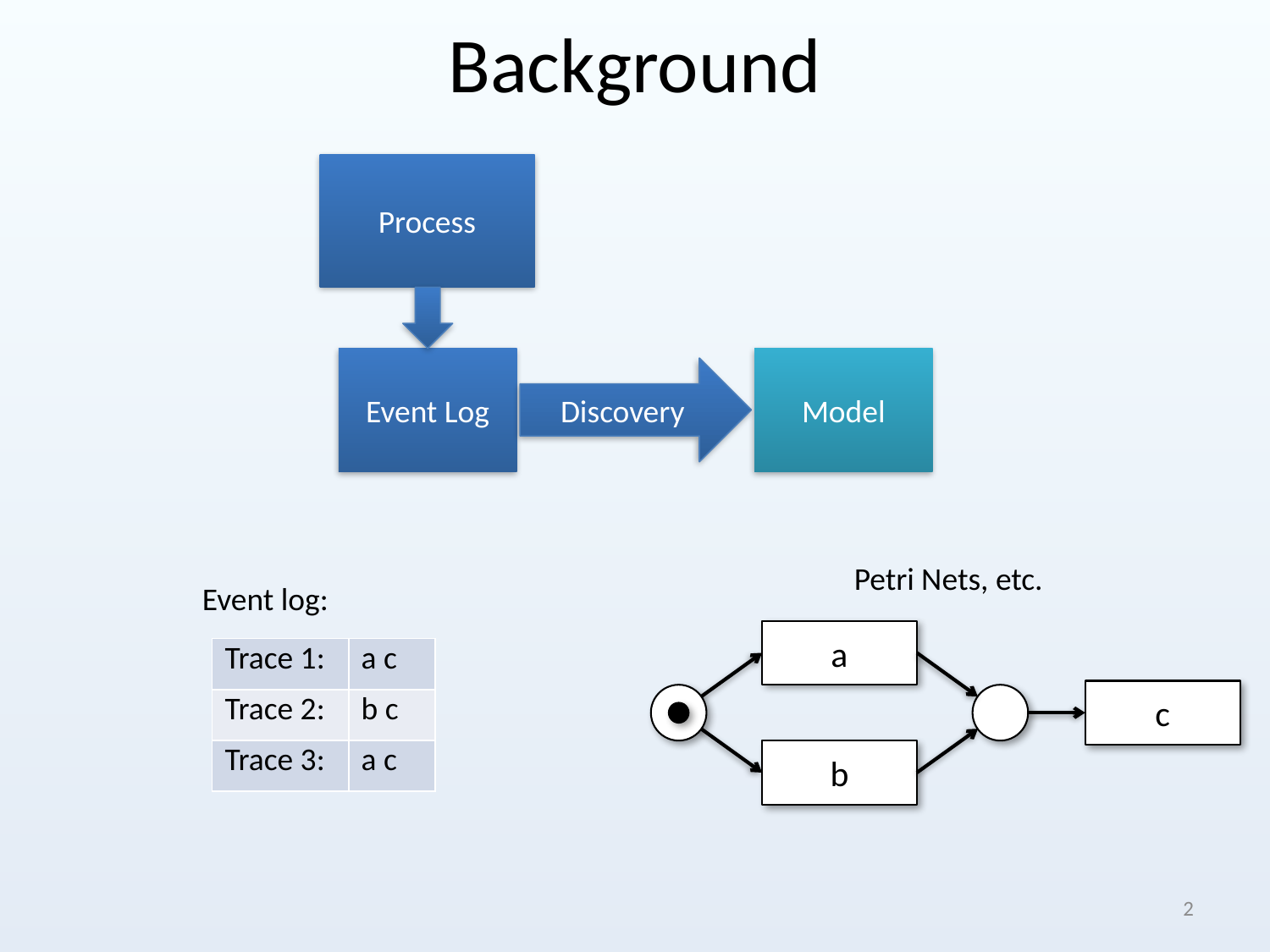

# Background
Process

Event Log
Model
Discovery
Petri Nets, etc.
Event log:
a
c

b
| Trace 1: | a c |
| --- | --- |
| Trace 2: | b c |
| Trace 3: | a c |
2